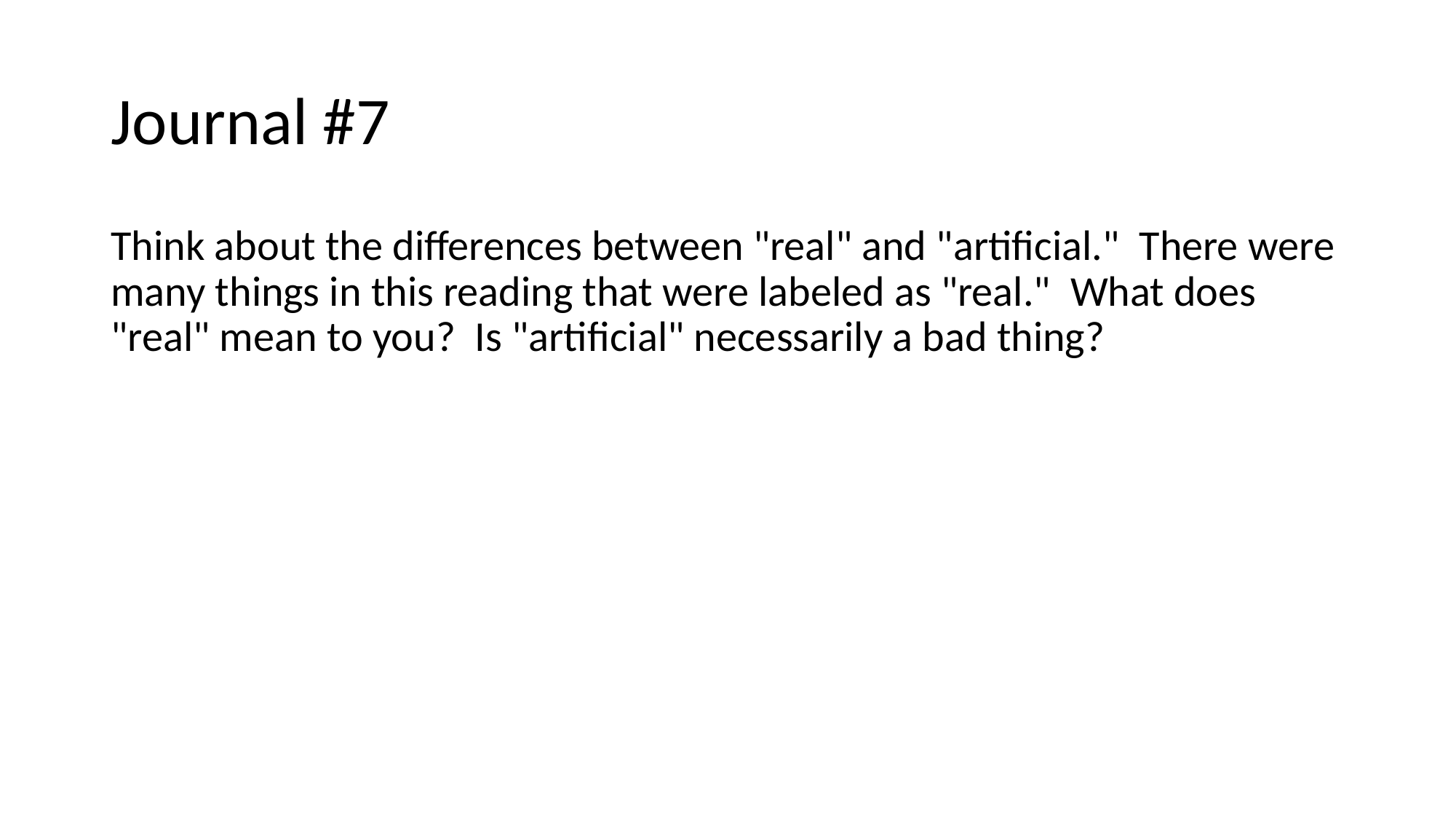

# Journal #7
Think about the differences between "real" and "artificial."  There were many things in this reading that were labeled as "real."  What does "real" mean to you?  Is "artificial" necessarily a bad thing?